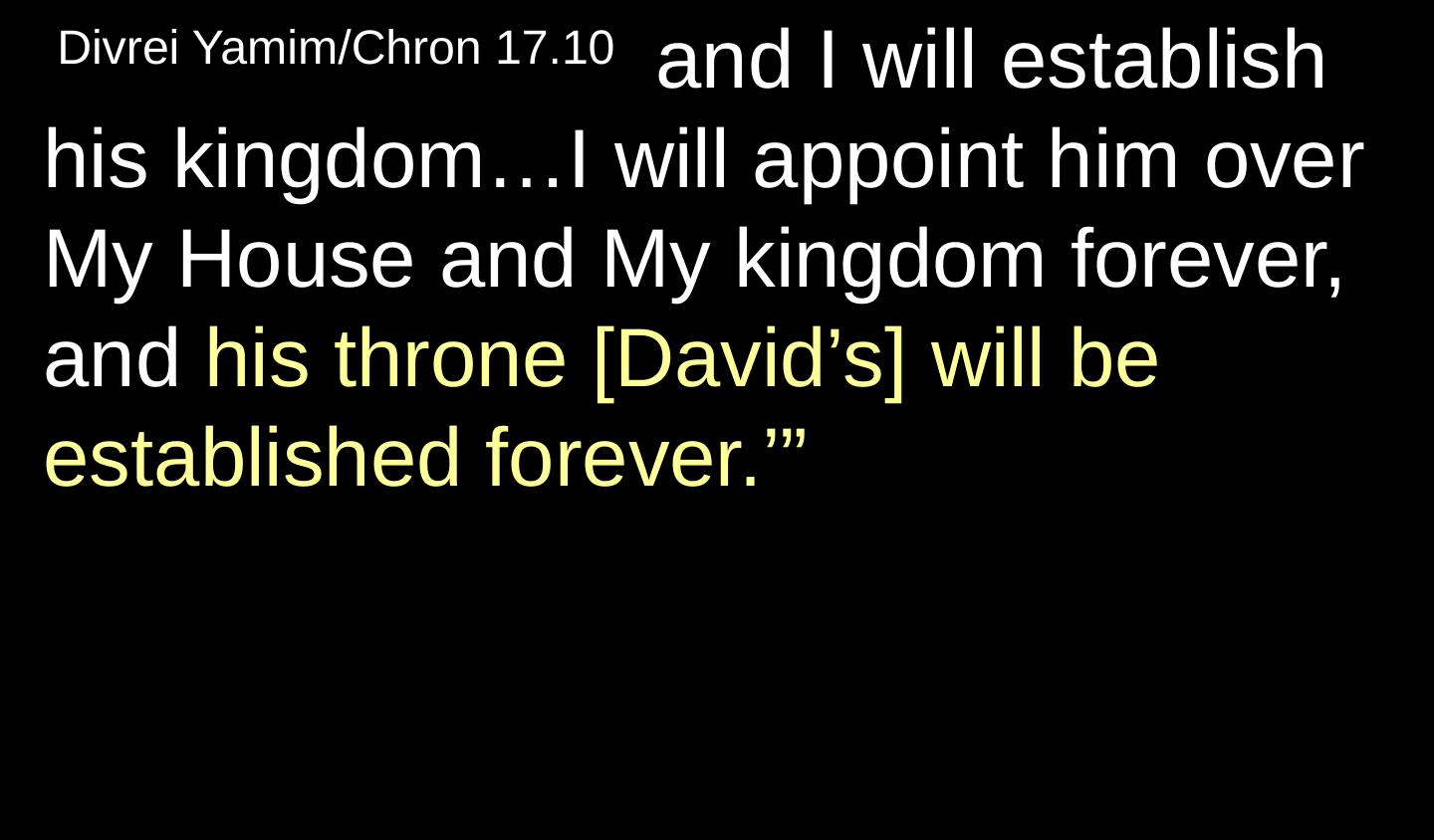

Divrei Yamim/Chron 17.10   and I will establish his kingdom…I will appoint him over My House and My kingdom forever, and his throne [David’s] will be established forever.’”